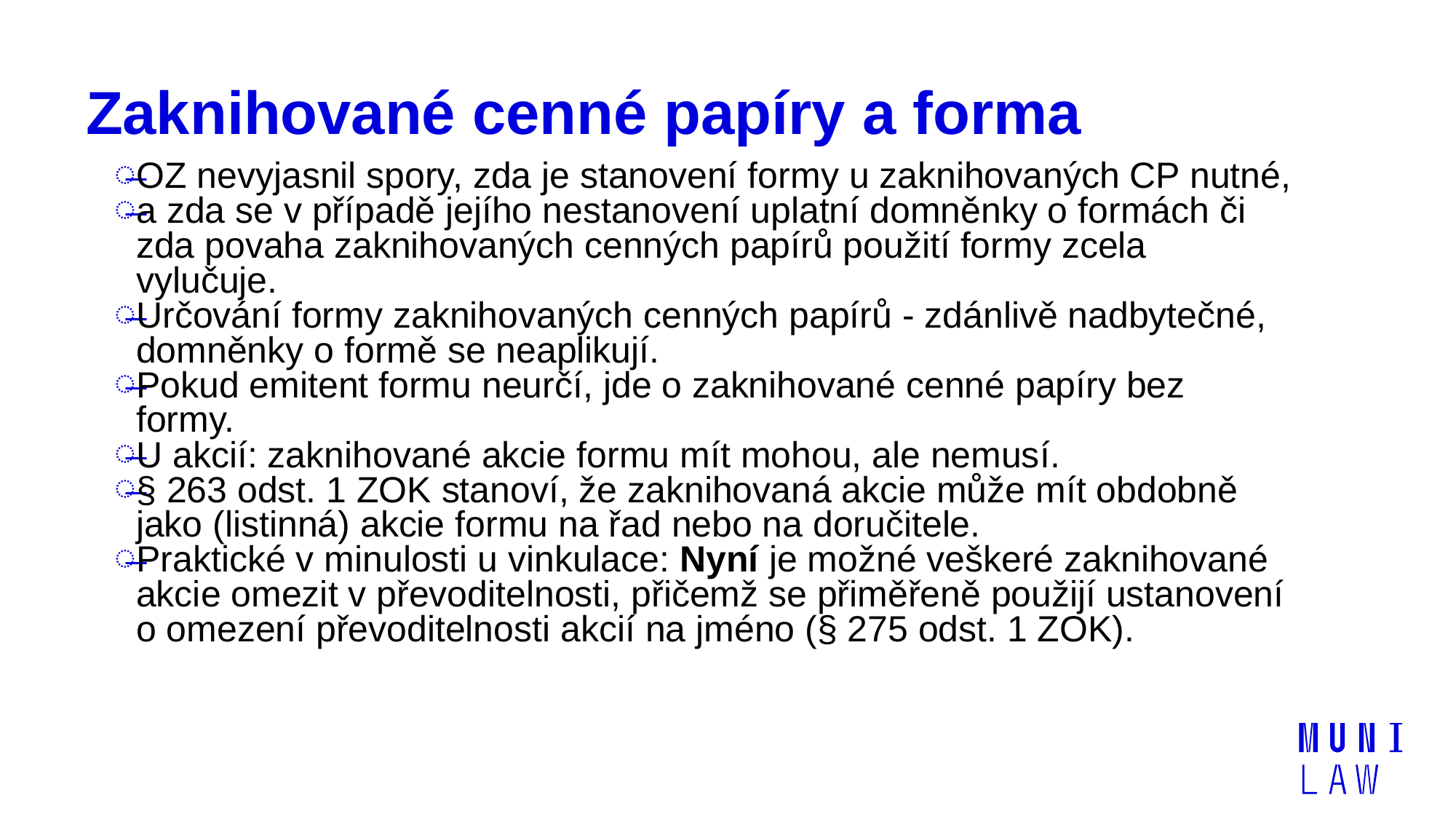

# Zaknihované cenné papíry a forma
OZ nevyjasnil spory, zda je stanovení formy u zaknihovaných CP nutné,
a zda se v případě jejího nestanovení uplatní domněnky o formách či zda povaha zaknihovaných cenných papírů použití formy zcela vylučuje.
Určování formy zaknihovaných cenných papírů - zdánlivě nadbytečné, domněnky o formě se neaplikují.
Pokud emitent formu neurčí, jde o zaknihované cenné papíry bez formy.
U akcií: zaknihované akcie formu mít mohou, ale nemusí.
§ 263 odst. 1 ZOK stanoví, že zaknihovaná akcie může mít obdobně jako (listinná) akcie formu na řad nebo na doručitele.
Praktické v minulosti u vinkulace: Nyní je možné veškeré zaknihované akcie omezit v převoditelnosti, přičemž se přiměřeně použijí ustanovení o omezení převoditelnosti akcií na jméno (§ 275 odst. 1 ZOK).